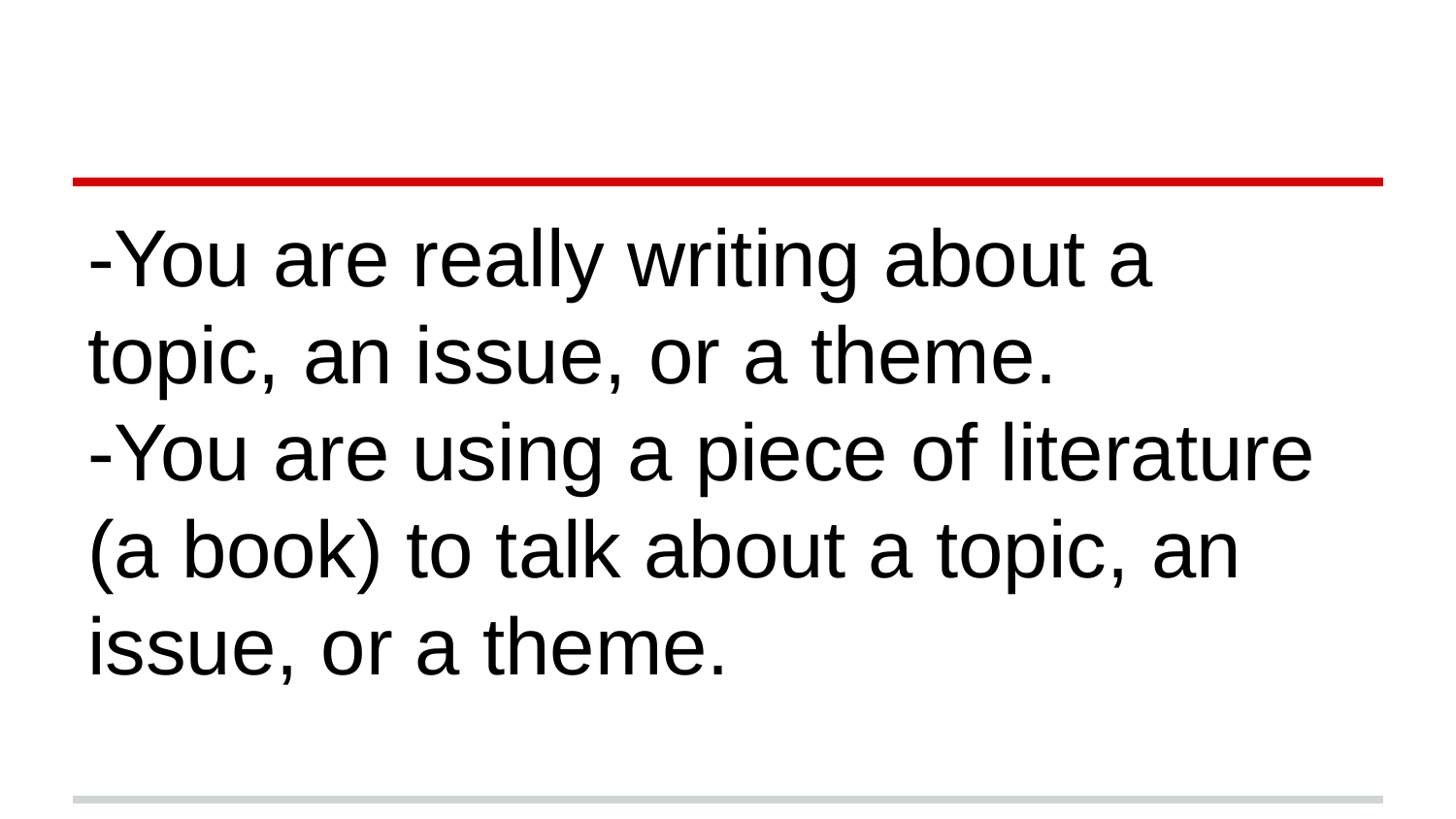

#
-You are really writing about a topic, an issue, or a theme.
-You are using a piece of literature (a book) to talk about a topic, an issue, or a theme.